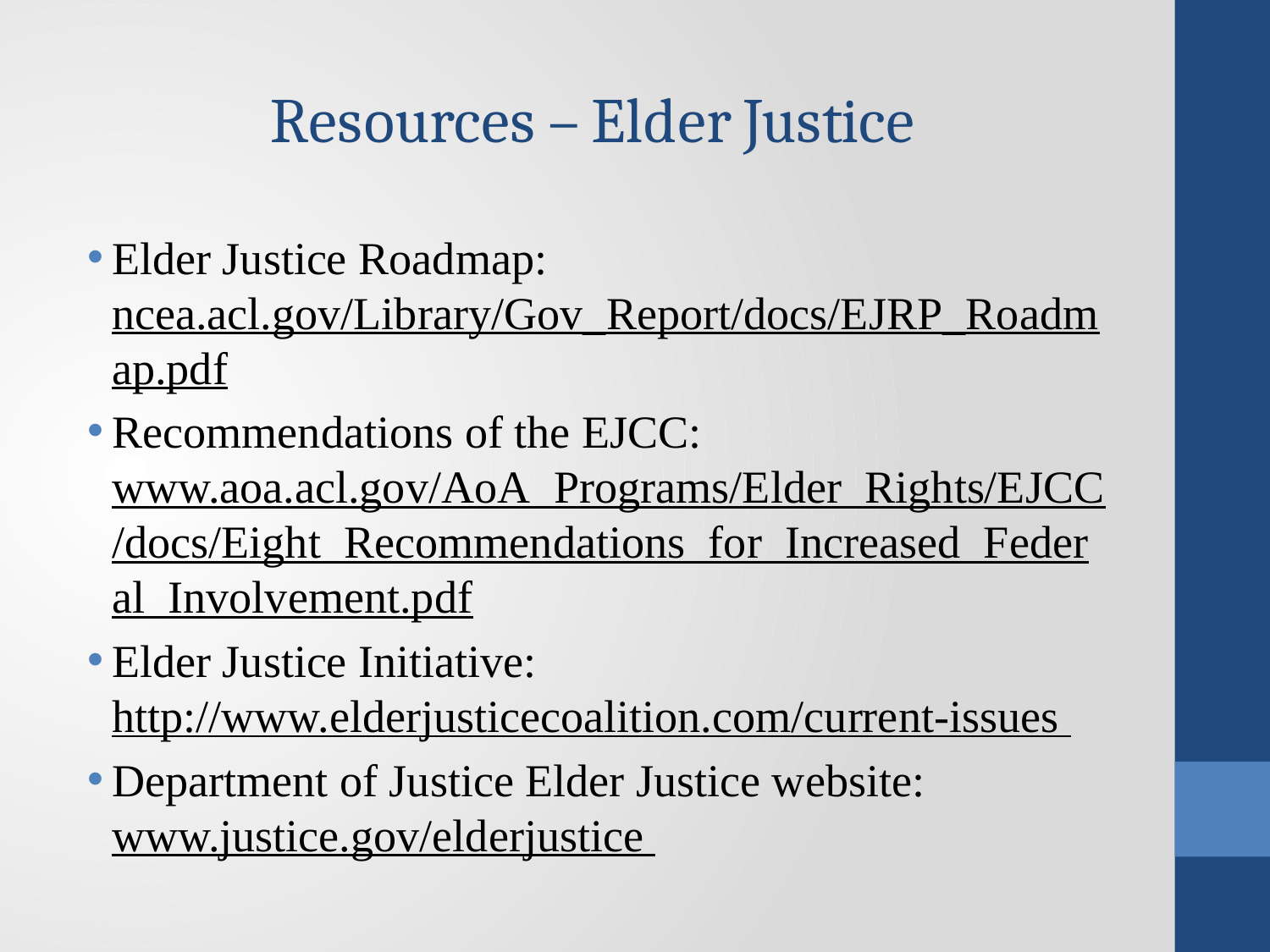

# Resources – Elder Justice
Elder Justice Roadmap: ncea.acl.gov/Library/Gov_Report/docs/EJRP_Roadmap.pdf
Recommendations of the EJCC: www.aoa.acl.gov/AoA_Programs/Elder_Rights/EJCC/docs/Eight_Recommendations_for_Increased_Federal_Involvement.pdf
Elder Justice Initiative: http://www.elderjusticecoalition.com/current-issues
Department of Justice Elder Justice website: www.justice.gov/elderjustice